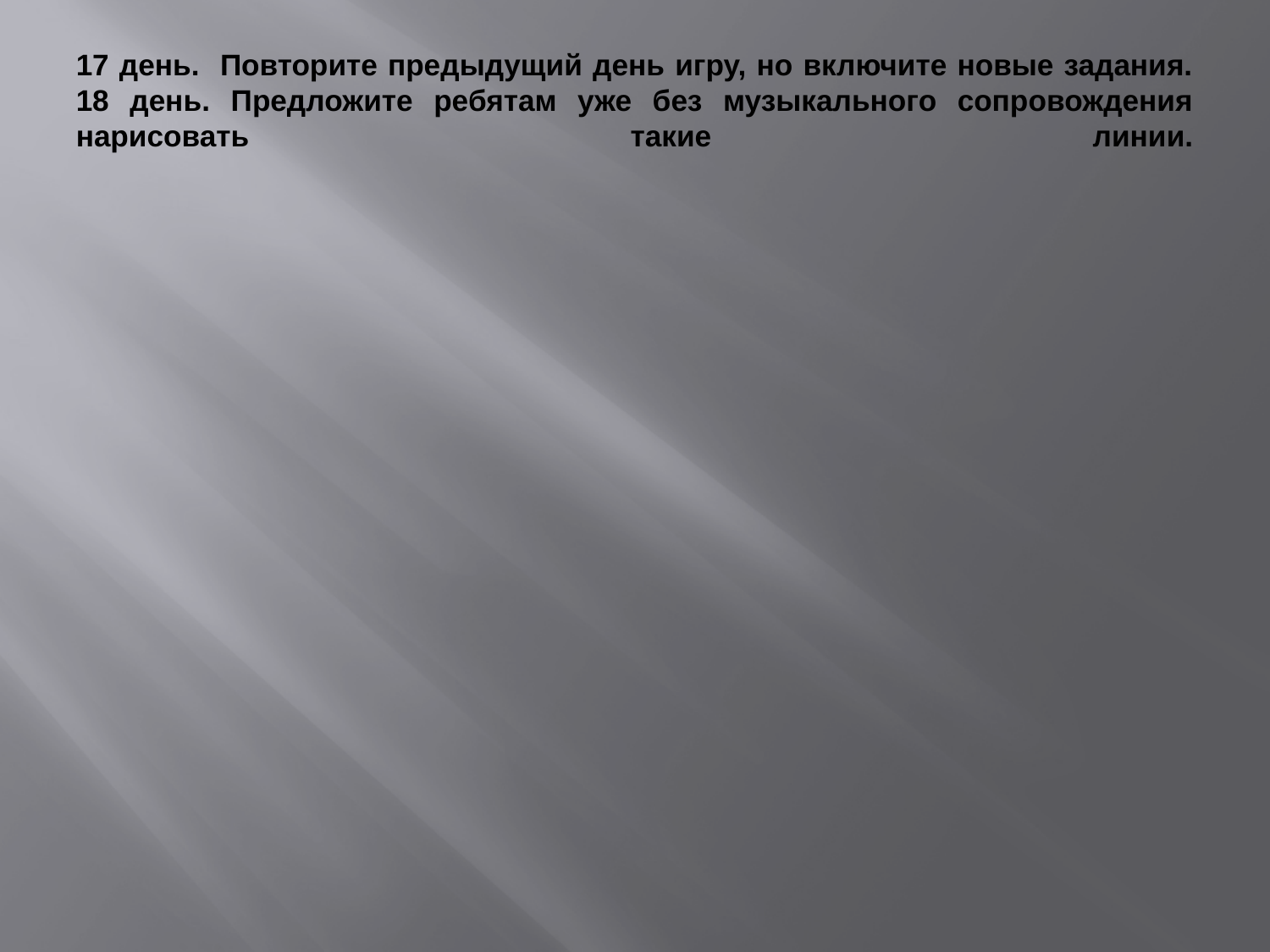

# 17 день.  Повторите предыдущий день игру, но включите новые задания. 18 день. Предложите ребятам уже без музыкального сопровождения нарисовать такие линии.